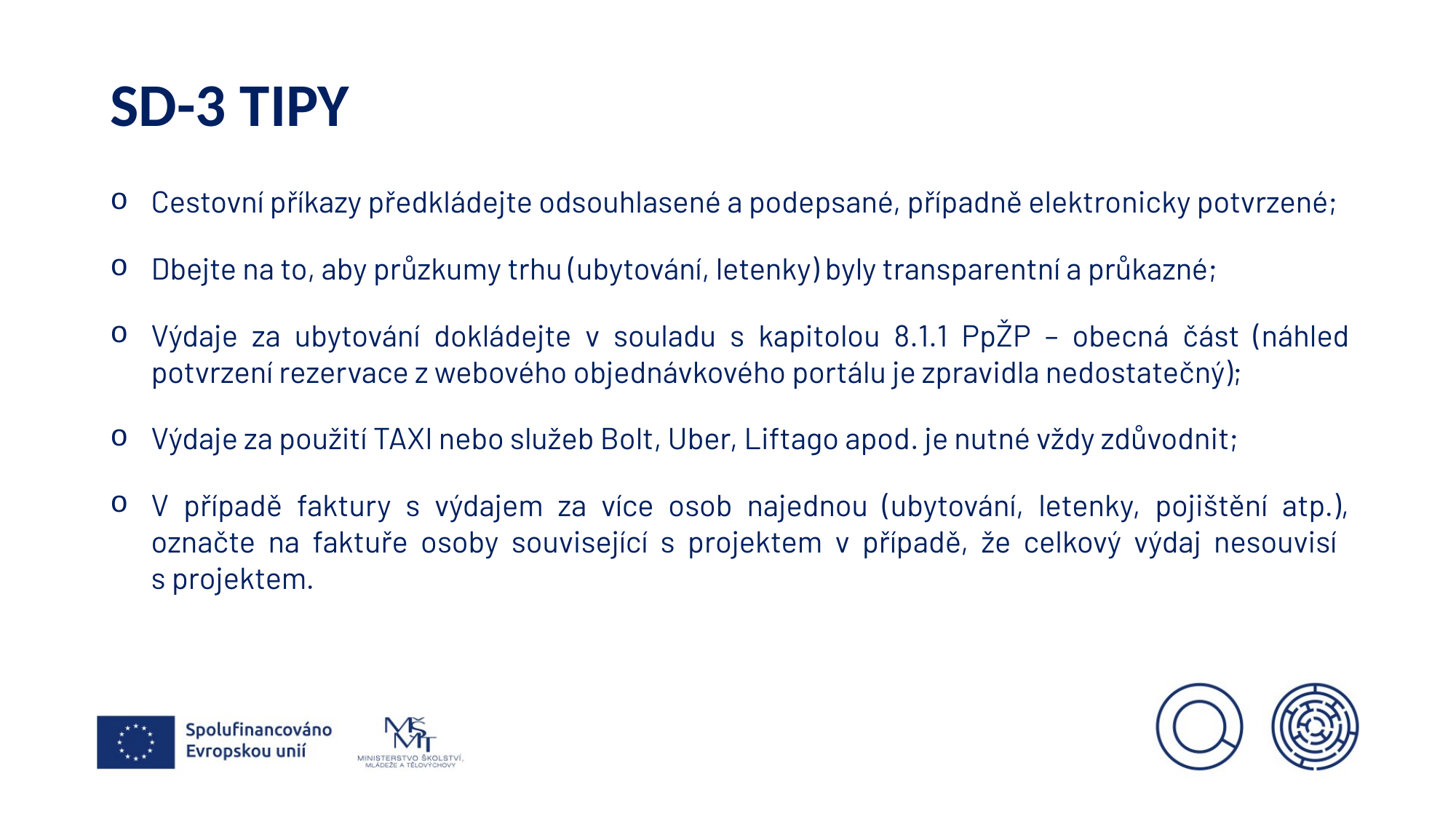

# SD-3 Tipy
Cestovní příkazy předkládejte odsouhlasené a podepsané, případně elektronicky potvrzené;
Dbejte na to, aby průzkumy trhu (ubytování, letenky) byly transparentní a průkazné;
Výdaje za ubytování dokládejte v souladu s kapitolou 8.1.1 PpŽP – obecná část (náhled potvrzení rezervace z webového objednávkového portálu je zpravidla nedostatečný);
Výdaje za použití TAXI nebo služeb Bolt, Uber, Liftago apod. je nutné vždy zdůvodnit;
V případě faktury s výdajem za více osob najednou (ubytování, letenky, pojištění atp.), označte na faktuře osoby související s projektem v případě, že celkový výdaj nesouvisí
s projektem.